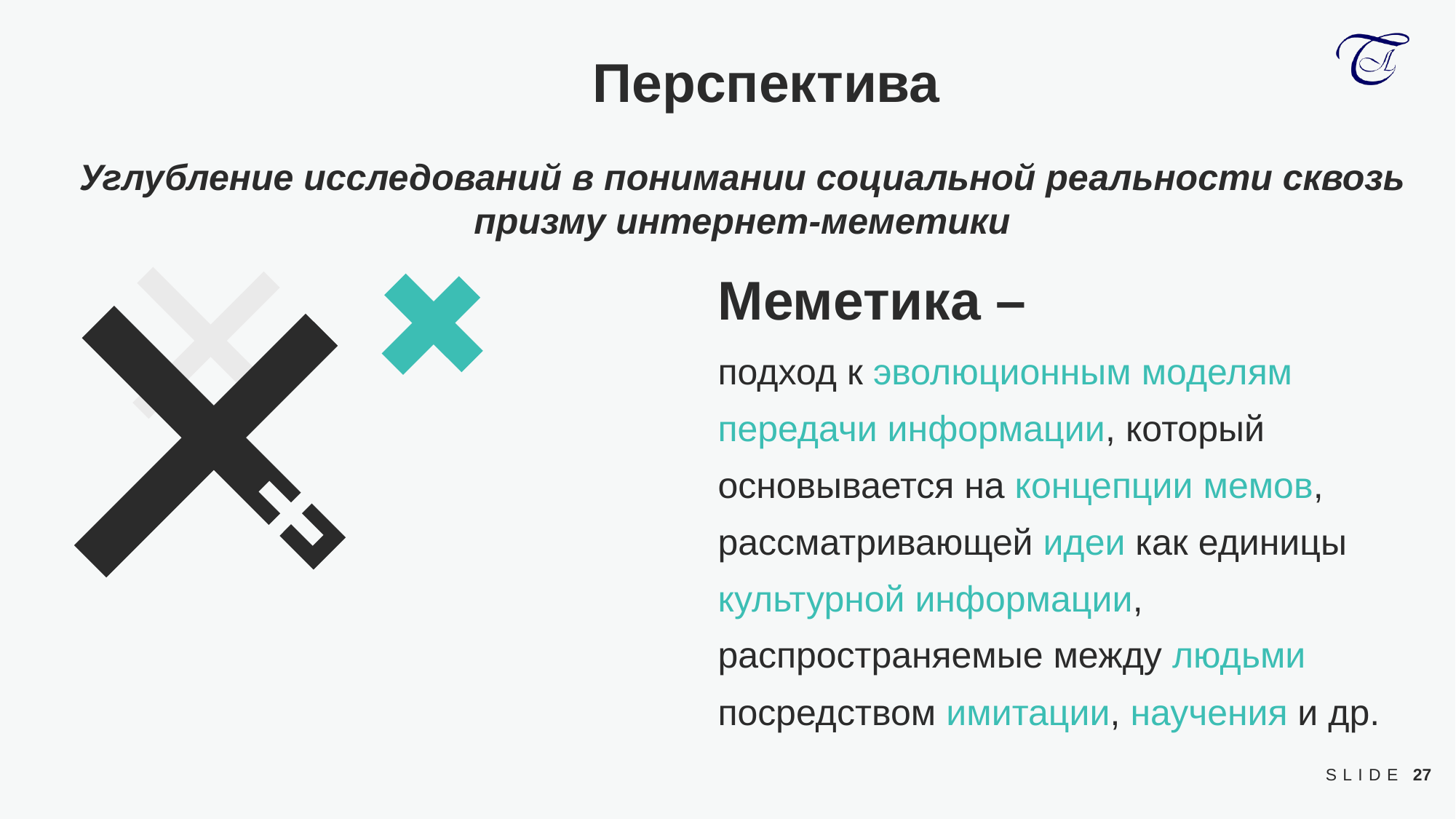

Перспектива
Углубление исследований в понимании социальной реальности сквозь призму интернет-меметики
Меметика –
подход к эволюционным моделям передачи информации, который основывается на концепции мемов, рассматривающей идеи как единицы культурной информации, распространяемые между людьми посредством имитации, научения и др.